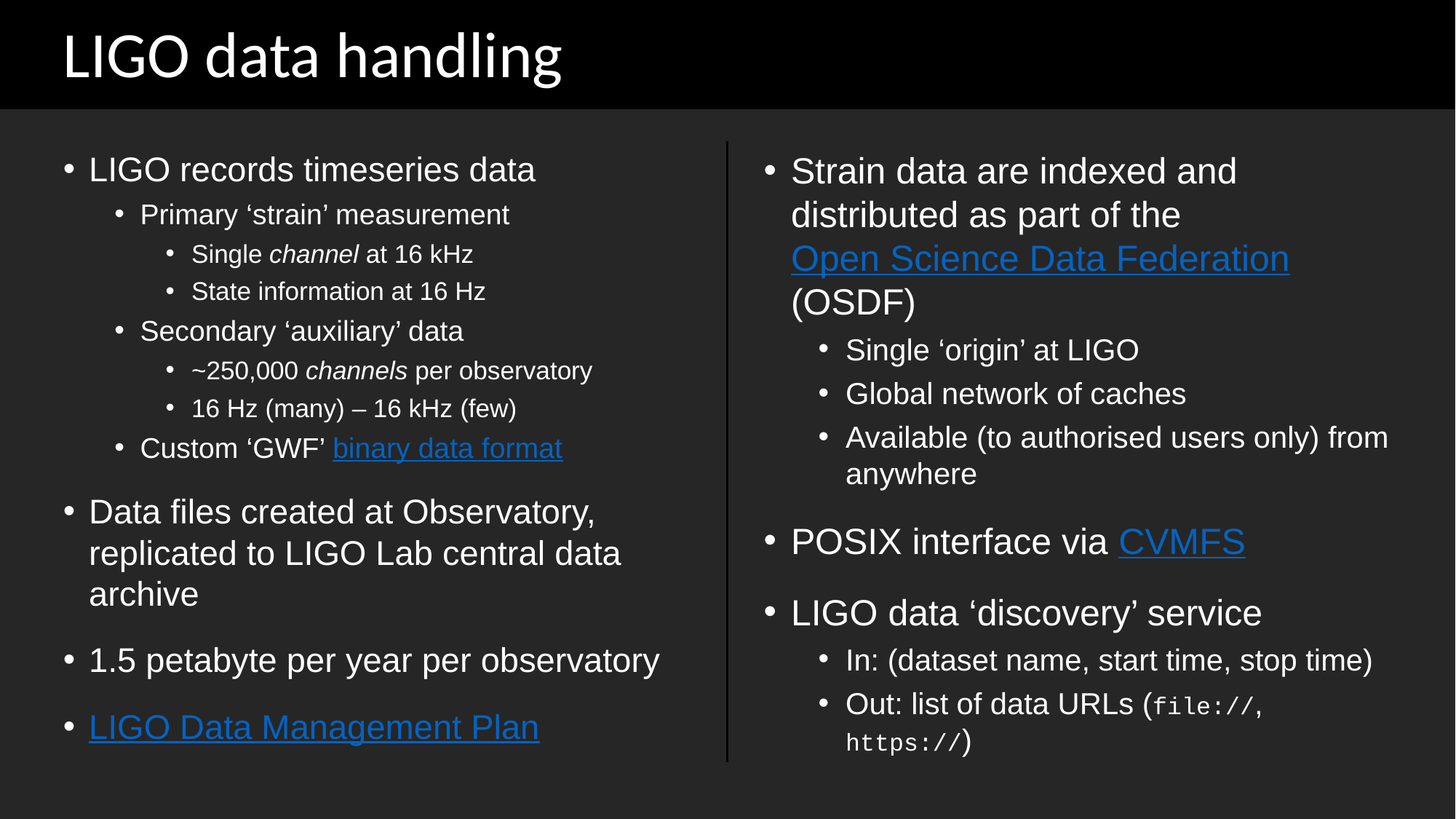

# LIGO data handling
LIGO records timeseries data
Primary ‘strain’ measurement
Single channel at 16 kHz
State information at 16 Hz
Secondary ‘auxiliary’ data
~250,000 channels per observatory
16 Hz (many) – 16 kHz (few)
Custom ‘GWF’ binary data format
Data files created at Observatory, replicated to LIGO Lab central data archive
1.5 petabyte per year per observatory
LIGO Data Management Plan
Strain data are indexed and distributed as part of the Open Science Data Federation (OSDF)
Single ‘origin’ at LIGO
Global network of caches
Available (to authorised users only) from anywhere
POSIX interface via CVMFS
LIGO data ‘discovery’ service
In: (dataset name, start time, stop time)
Out: list of data URLs (file://, https://)